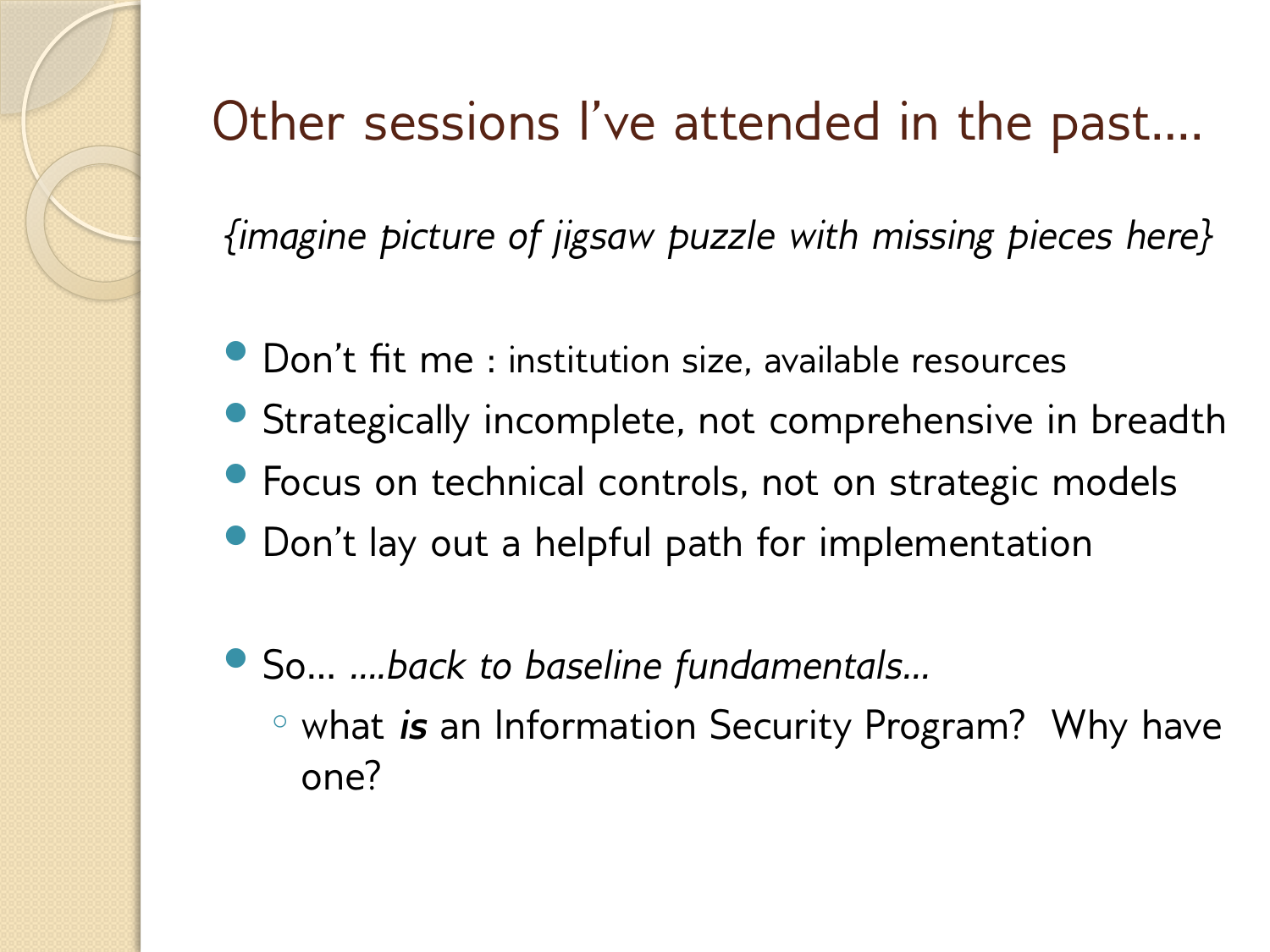

# Other sessions I’ve attended in the past….
{imagine picture of jigsaw puzzle with missing pieces here}

Don’t fit me : institution size, available resources
Strategically incomplete, not comprehensive in breadth
Focus on technical controls, not on strategic models
Don’t lay out a helpful path for implementation

So… ….back to baseline fundamentals…
what is an Information Security Program?  Why have one?